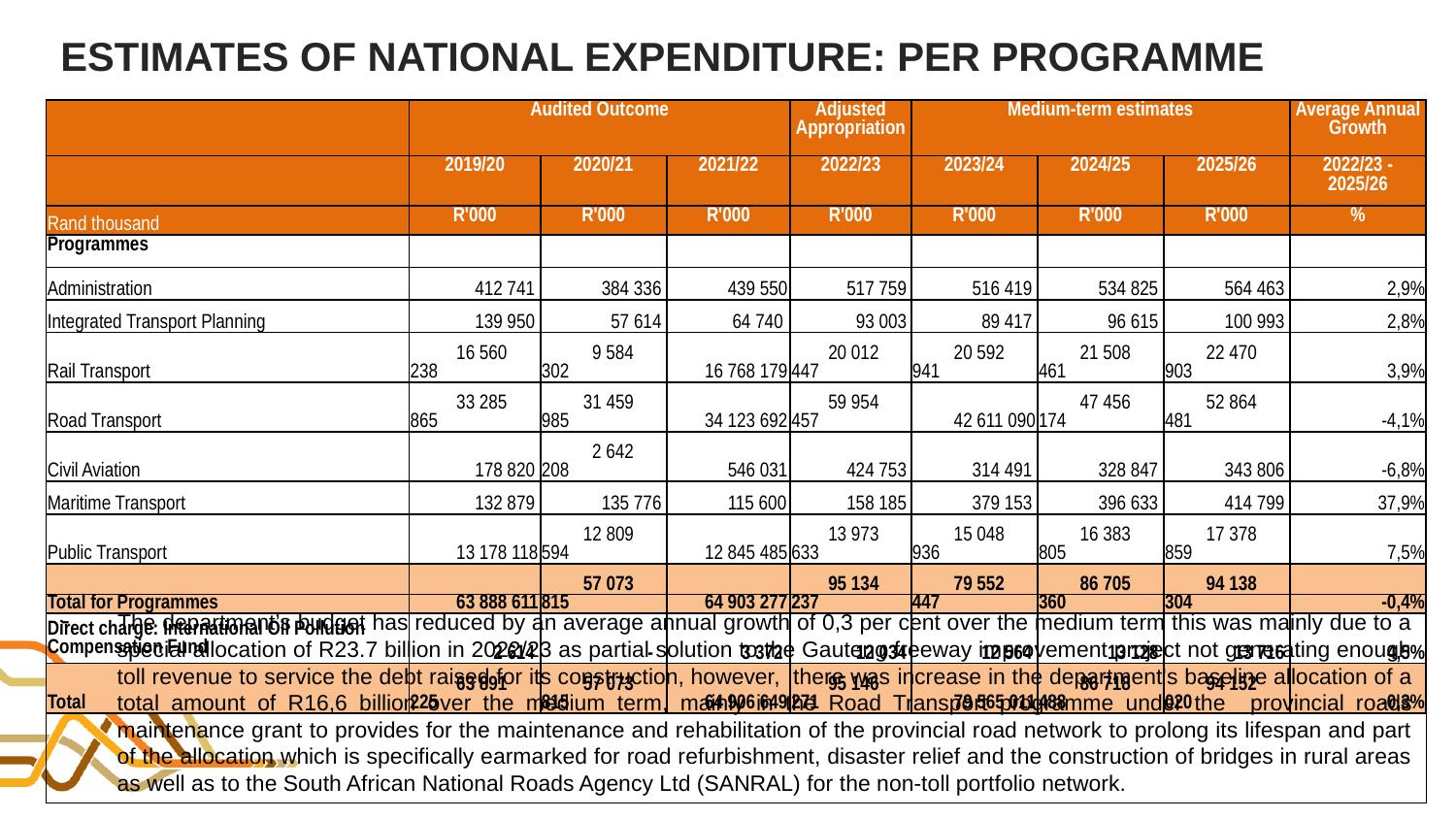

# ESTIMATES OF NATIONAL EXPENDITURE: PER PROGRAMME

|  | Audited Outcome |  |  | Adjusted Appropriation | Medium-term estimates |  |  | Average Annual Growth |
| --- | --- | --- | --- | --- | --- | --- | --- | --- |
|  | 2019/20 | 2020/21 | 2021/22 | 2022/23 | 2023/24 | 2024/25 | 2025/26 | 2022/23 - 2025/26 |
| Rand thousand | R'000 | R'000 | R'000 | R'000 | R'000 | R'000 | R'000 | % |
| Programmes |  |  |  |  |  |  |  |  |
| Administration | 412 741 | 384 336 | 439 550 | 517 759 | 516 419 | 534 825 | 564 463 | 2,9% |
| Integrated Transport Planning | 139 950 | 57 614 | 64 740 | 93 003 | 89 417 | 96 615 | 100 993 | 2,8% |
| Rail Transport | 16 560 238 | 9 584 302 | 16 768 179 | 20 012 447 | 20 592 941 | 21 508 461 | 22 470 903 | 3,9% |
| Road Transport | 33 285 865 | 31 459 985 | 34 123 692 | 59 954 457 | 42 611 090 | 47 456 174 | 52 864 481 | -4,1% |
| Civil Aviation | 178 820 | 2 642 208 | 546 031 | 424 753 | 314 491 | 328 847 | 343 806 | -6,8% |
| Maritime Transport | 132 879 | 135 776 | 115 600 | 158 185 | 379 153 | 396 633 | 414 799 | 37,9% |
| Public Transport | 13 178 118 | 12 809 594 | 12 845 485 | 13 973 633 | 15 048 936 | 16 383 805 | 17 378 859 | 7,5% |
| Total for Programmes | 63 888 611 | 57 073 815 | 64 903 277 | 95 134 237 | 79 552 447 | 86 705 360 | 94 138 304 | -0,4% |
| Direct charge: International Oil Pollution Compensation Fund | 2 614 | - | 3 372 | 12 034 | 12 564 | 13 128 | 13 716 | 4,5% |
| Total | 63 891 225 | 57 073 815 | 64 906 649 | 95 146 271 | 79 565 011 | 86 718 488 | 94 152 020 | -0,3% |
- 	The department’s budget has reduced by an average annual growth of 0,3 per cent over the medium term this was mainly due to a special allocation of R23.7 billion in 2022/23 as partial solution to the Gauteng freeway improvement project not generating enough toll revenue to service the debt raised for its construction, however,  there was increase in the department's baseline allocation of a total amount of R16,6 billion over the medium term, mainly in the Road Transport programme under the  provincial roads maintenance grant to provides for the maintenance and rehabilitation of the provincial road network to prolong its lifespan and part of the allocation which is specifically earmarked for road refurbishment, disaster relief and the construction of bridges in rural areas as well as to the South African National Roads Agency Ltd (SANRAL) for the non-toll portfolio network.